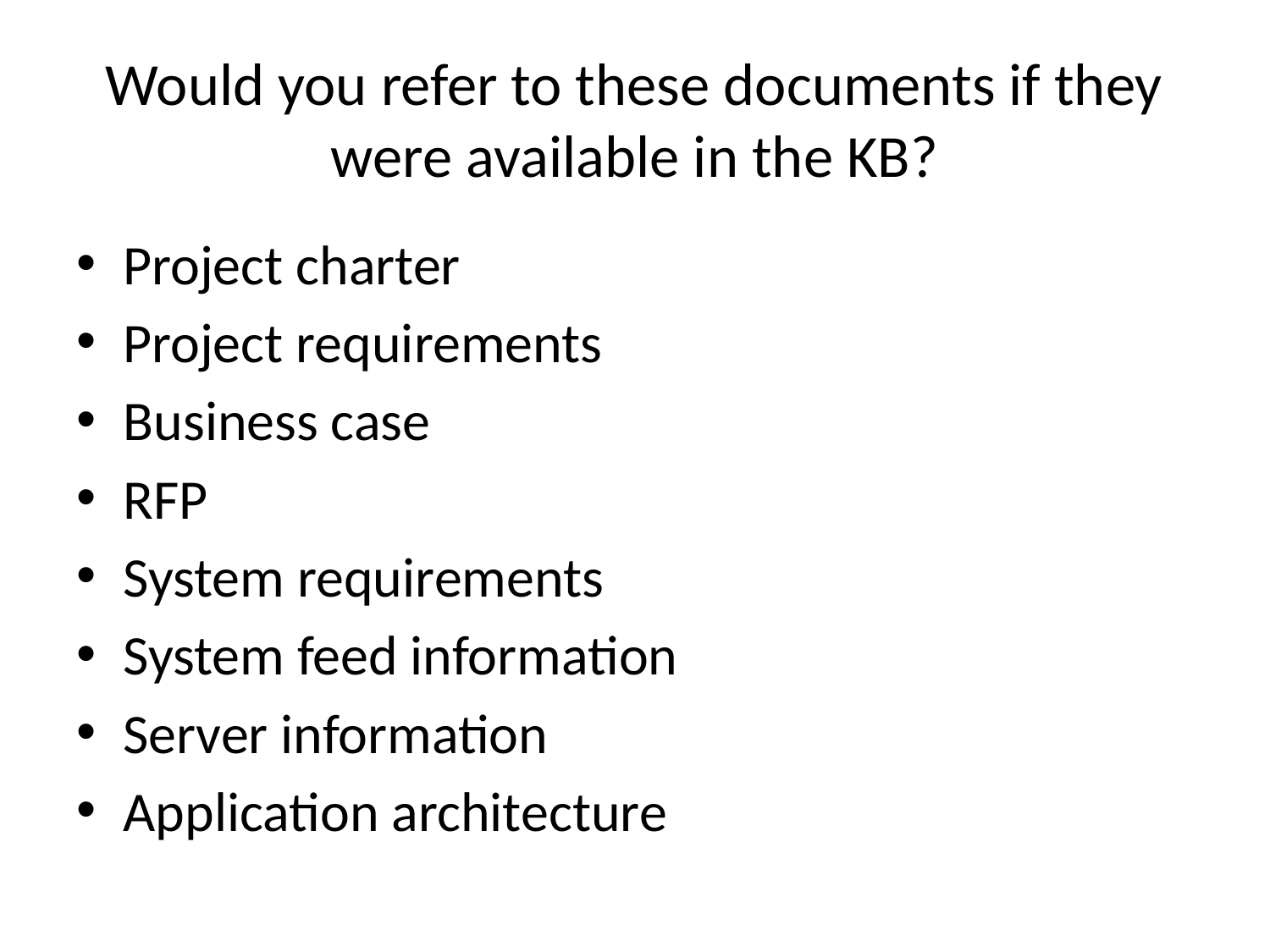

# Would you refer to these documents if they were available in the KB?
Project charter
Project requirements
Business case
RFP
System requirements
System feed information
Server information
Application architecture